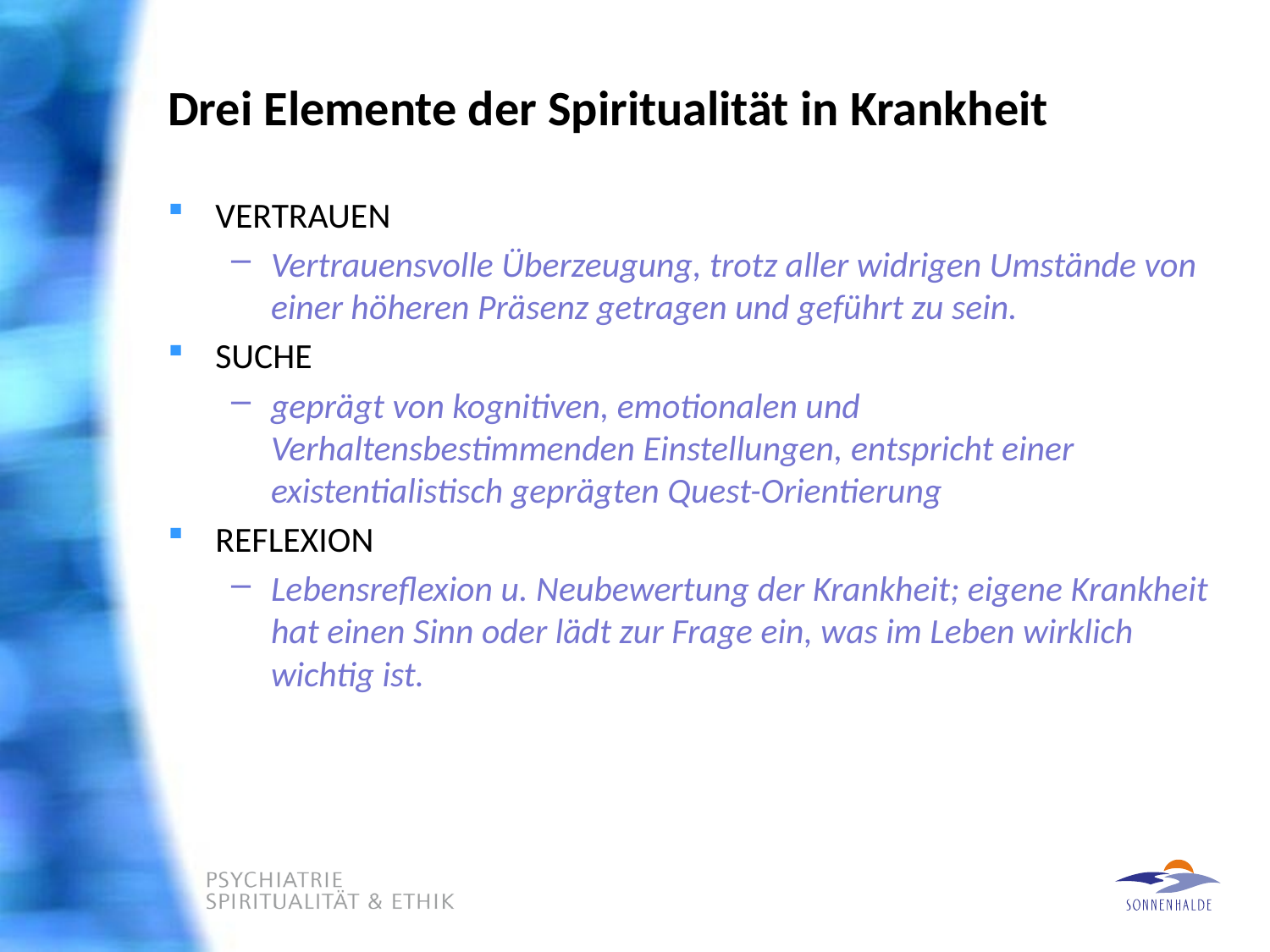

# Drei Elemente der Spiritualität in Krankheit
VERTRAUEN
Vertrauensvolle Überzeugung, trotz aller widrigen Umstände von einer höheren Präsenz getragen und geführt zu sein.
SUCHE
geprägt von kognitiven, emotionalen und Verhaltensbestimmenden Einstellungen, entspricht einer existentialistisch geprägten Quest-Orientierung
REFLEXION
Lebensreflexion u. Neubewertung der Krankheit; eigene Krankheit hat einen Sinn oder lädt zur Frage ein, was im Leben wirklich wichtig ist.